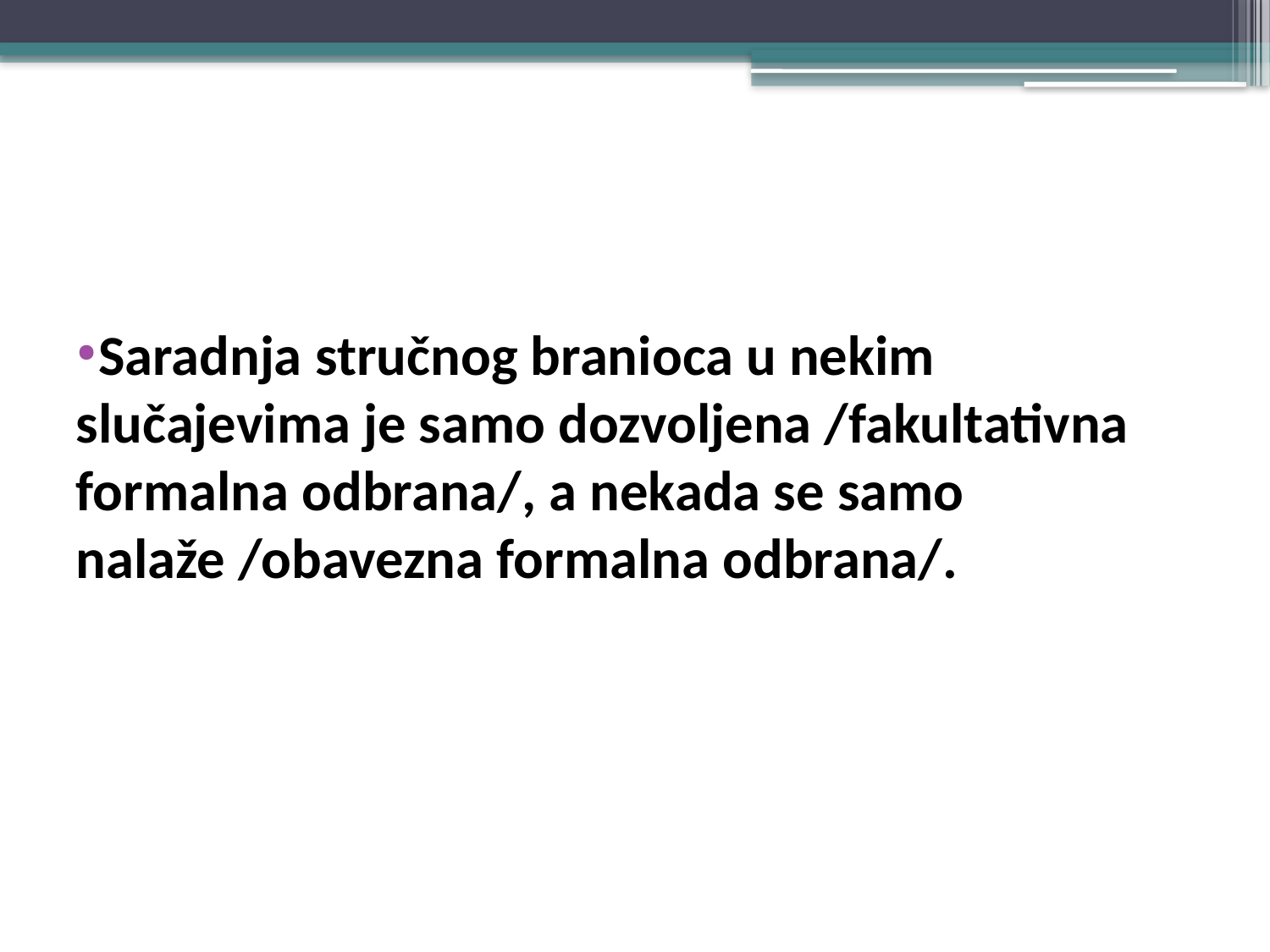

#
Saradnja stručnog branioca u nekim slučajevima je samo dozvoljena /fakultativna formalna odbrana/, a nekada se samo nalaže /obavezna formalna odbrana/.